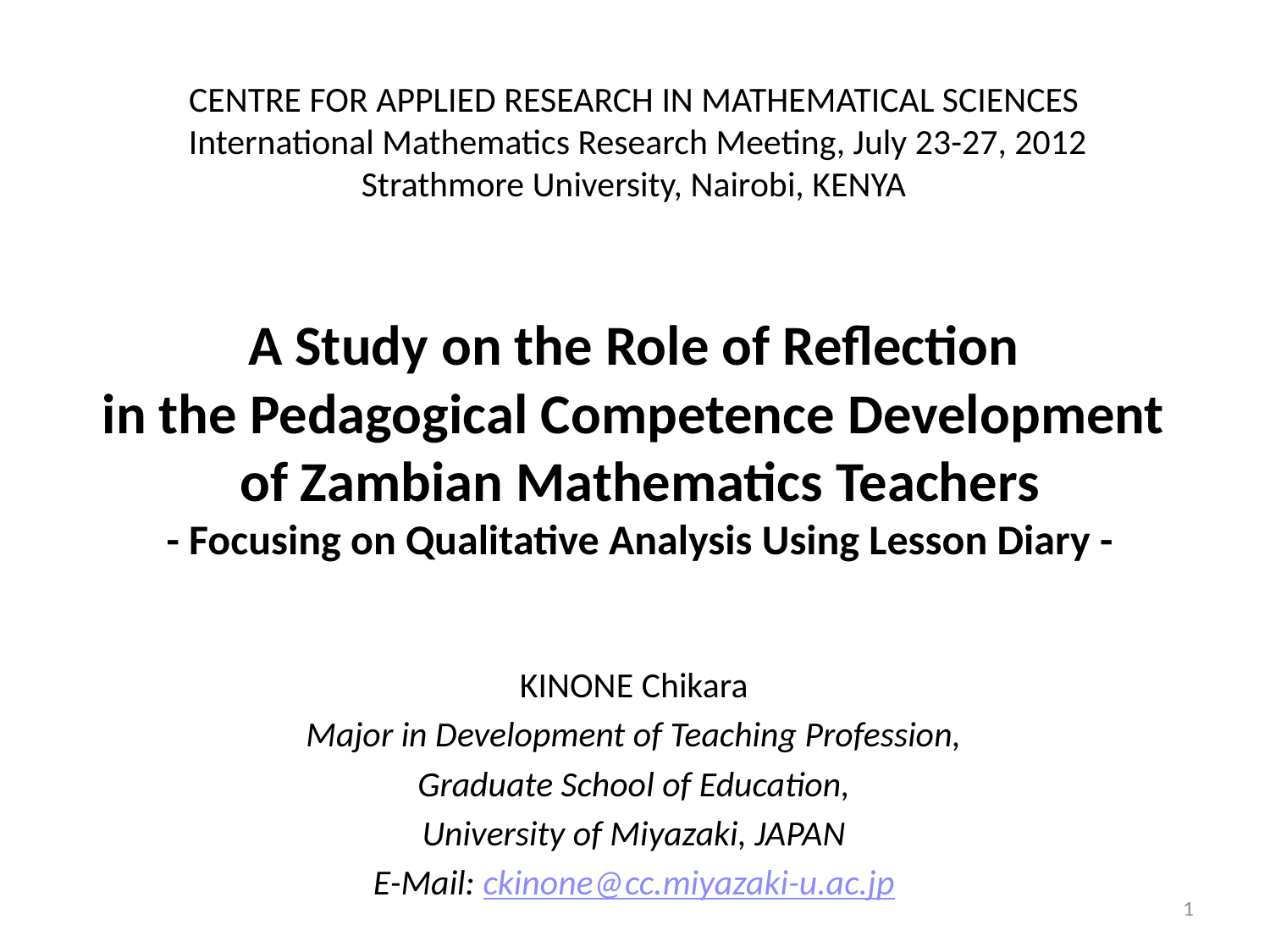

CENTRE FOR APPLIED RESEARCH IN MATHEMATICAL SCIENCES
 International Mathematics Research Meeting, July 23-27, 2012
Strathmore University, Nairobi, KENYA
A Study on the Role of Reflection
in the Pedagogical Competence Development
of Zambian Mathematics Teachers
- Focusing on Qualitative Analysis Using Lesson Diary -
KINONE Chikara
Major in Development of Teaching Profession,
Graduate School of Education,
University of Miyazaki, JAPAN
E-Mail: ckinone@cc.miyazaki-u.ac.jp
1